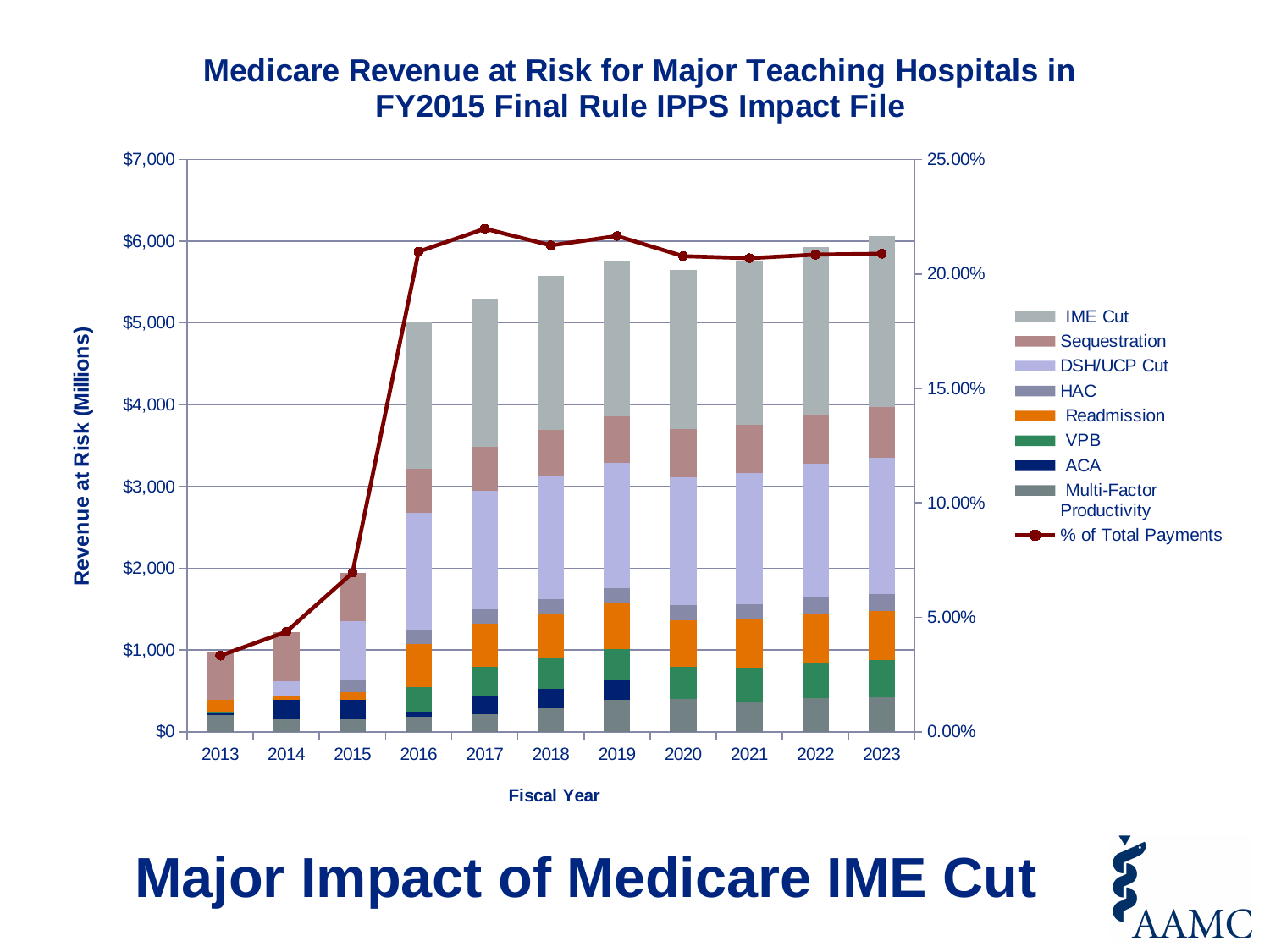

### Chart: Medicare Revenue at Risk for Major Teaching Hospitals in FY2015 Final Rule IPPS Impact File

| Category |  Multi-Factor
Productivity   |  ACA   |  VPB  |  Readmission  | HAC | DSH/UCP Cut | Sequestration |  IME Cut  | % of Total Payments |
|---|---|---|---|---|---|---|---|---|---|
| 2013 | 205.2613112535554 | 29.14693008362368 | 15.65153048601008 | 136.2137224665799 | 0.0 | 0.0 | 582.3556630707997 | 0.0 | 0.0332658963854811 |
| 2014 | 149.1439302465936 | 239.3519525731626 | -5.864969510397492 | 58.85421268105235 | 0.0 | 172.9219247088868 | 593.5928423814428 | 0.0 | 0.0437103228797021 |
| 2015 | 149.0138163457045 | 238.4221061531273 | -7.497992788840075 | 95.45119200549077 | 150.5165243487634 | 722.1782212999643 | 585.18708020087 | 0.0 | 0.0695007627938888 |
| 2016 | 182.750544366372 | 60.91684812212404 | 304.7110926681513 | 522.3618731454026 | 174.1206243818009 | 1435.253379791992 | 532.6735894529817 | 1795.309558105841 | 0.209748982519177 |
| 2017 | 215.0212446590672 | 230.3799049918577 | 351.2012993780922 | 526.8019490671386 | 175.6006496890462 | 1447.453033520226 | 537.2013149633326 | 1810.56968934974 | 0.219776679816387 |
| 2018 | 288.0363969521488 | 240.0303307934576 | 365.912834575546 | 548.8692518633185 | 182.956417287773 | 1508.085657280449 | 559.7042386916784 | 1886.412972844075 | 0.212465138117127 |
| 2019 | 389.6172329439405 | 243.5107705899627 | 381.240623950445 | 556.8278560153368 | 185.6092853384454 | 1529.952899311016 | 567.819950152708 | 1913.765960950315 | 0.216578521226373 |
| 2020 | 398.188812068707 | 0.0 | 397.2104818862721 | 569.0780688476743 | 189.6926896158914 | 1563.611863095857 | 580.311989056068 | 1955.868812091221 | 0.207772100276769 |
| 2021 | 373.40155851743 | 0.0 | 413.8493041099236 | 582.1668644311704 | 194.055621477057 | 1599.574935947061 | 593.6591648043567 | 2000.853794769318 | 0.206877990659921 |
| 2022 | 416.308792150706 | 0.0 | 431.1851129882963 | 594.9745354486564 | 198.3248451495521 | 1634.765584537896 | 606.7196664300528 | 2044.872578254245 | 0.208447420875993 |
| 2023 | 425.0512767858701 | 0.0 | 449.2471047223195 | 607.4690006930782 | 202.4896668976928 | 1669.095661813191 | 619.4607794250842 | 2087.814902397585 | 0.208822456478849 |
Major Impact of Medicare IME Cut